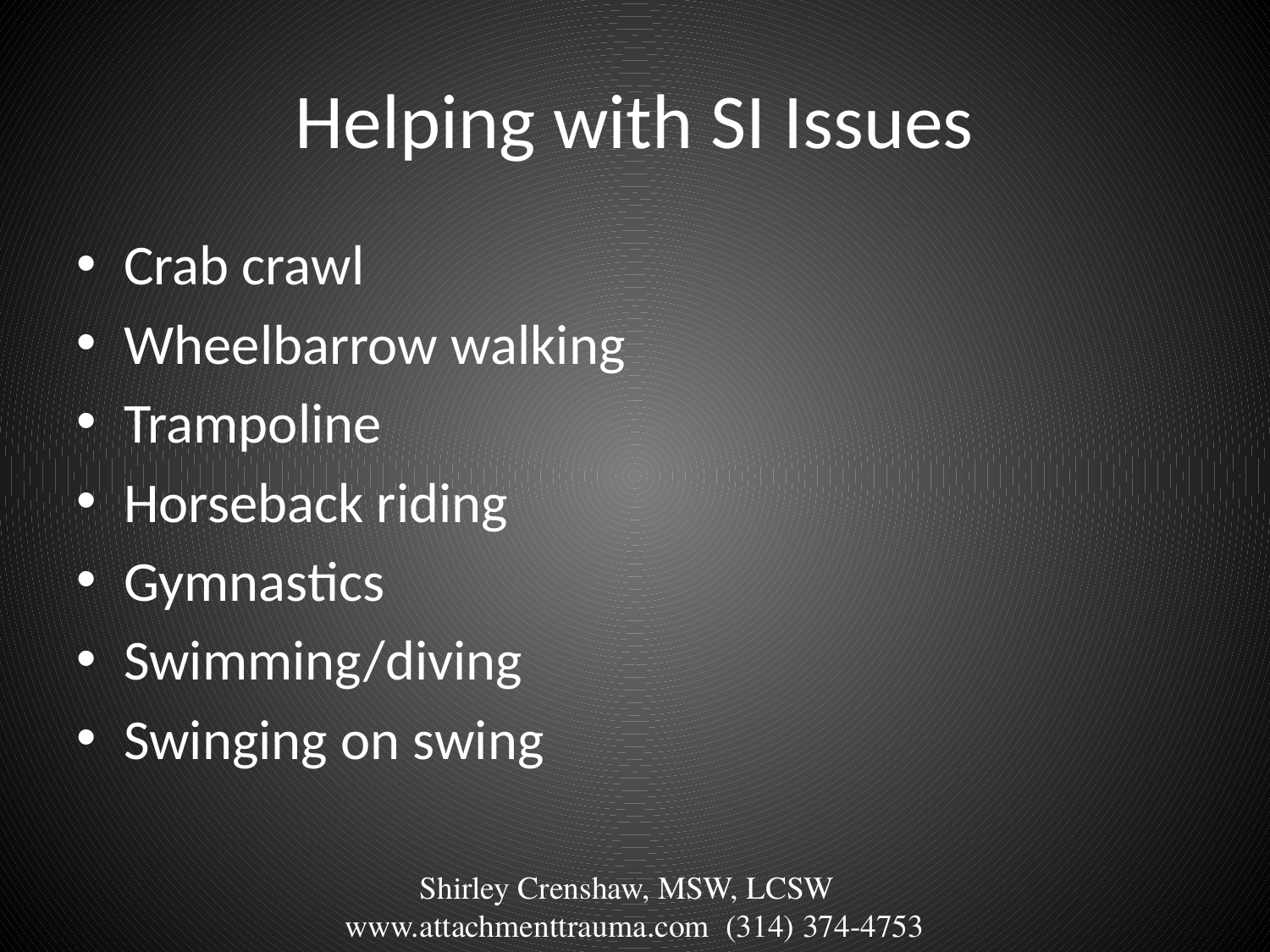

# Helping with SI Issues
Crab crawl
Wheelbarrow walking
Trampoline
Horseback riding
Gymnastics
Swimming/diving
Swinging on swing

Shirley Crenshaw, MSW, LCSW   www.attachmenttrauma.com  (314) 374-4753